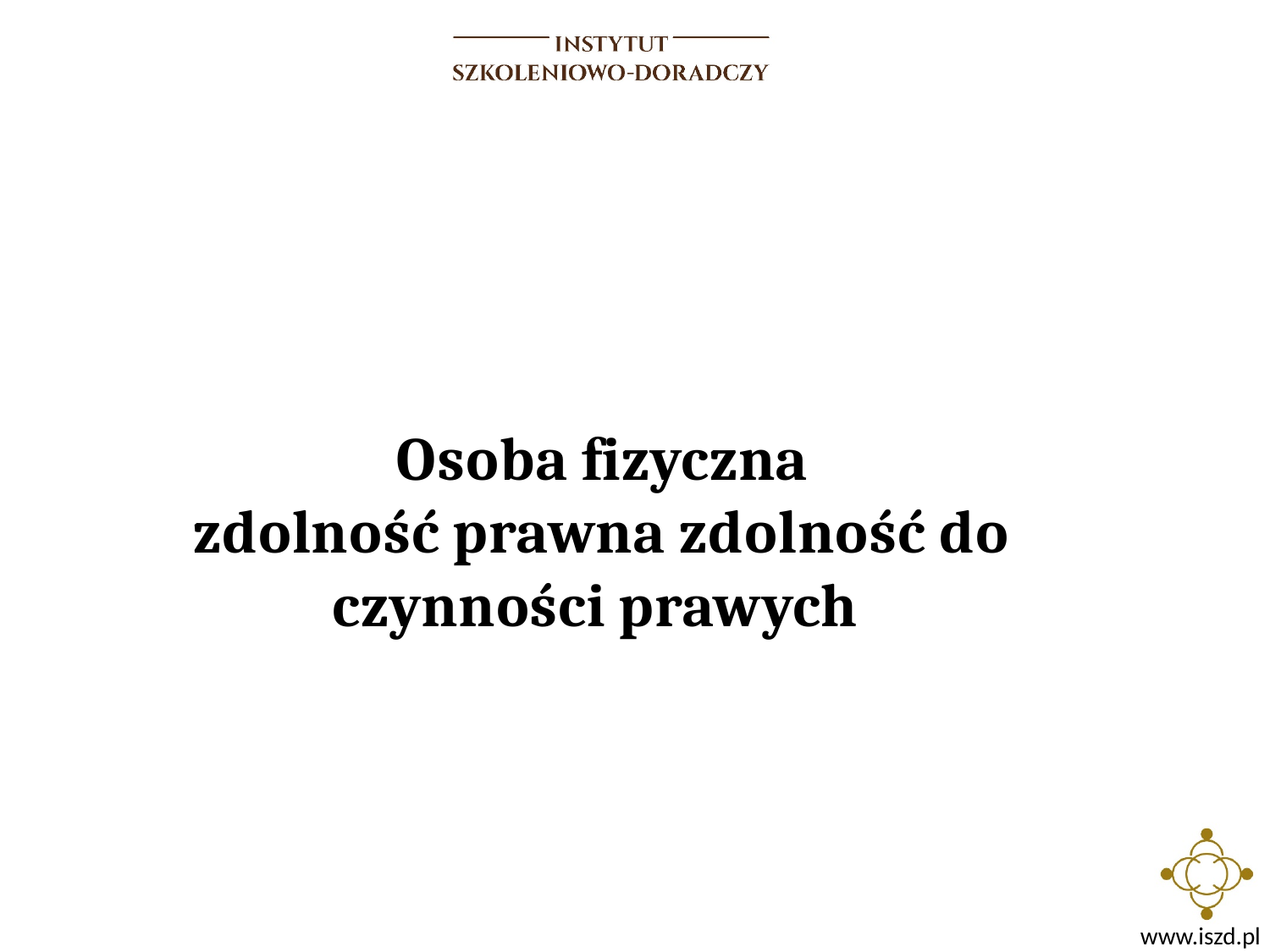

# Osoba fizyczna zdolność prawna zdolność do czynności prawych